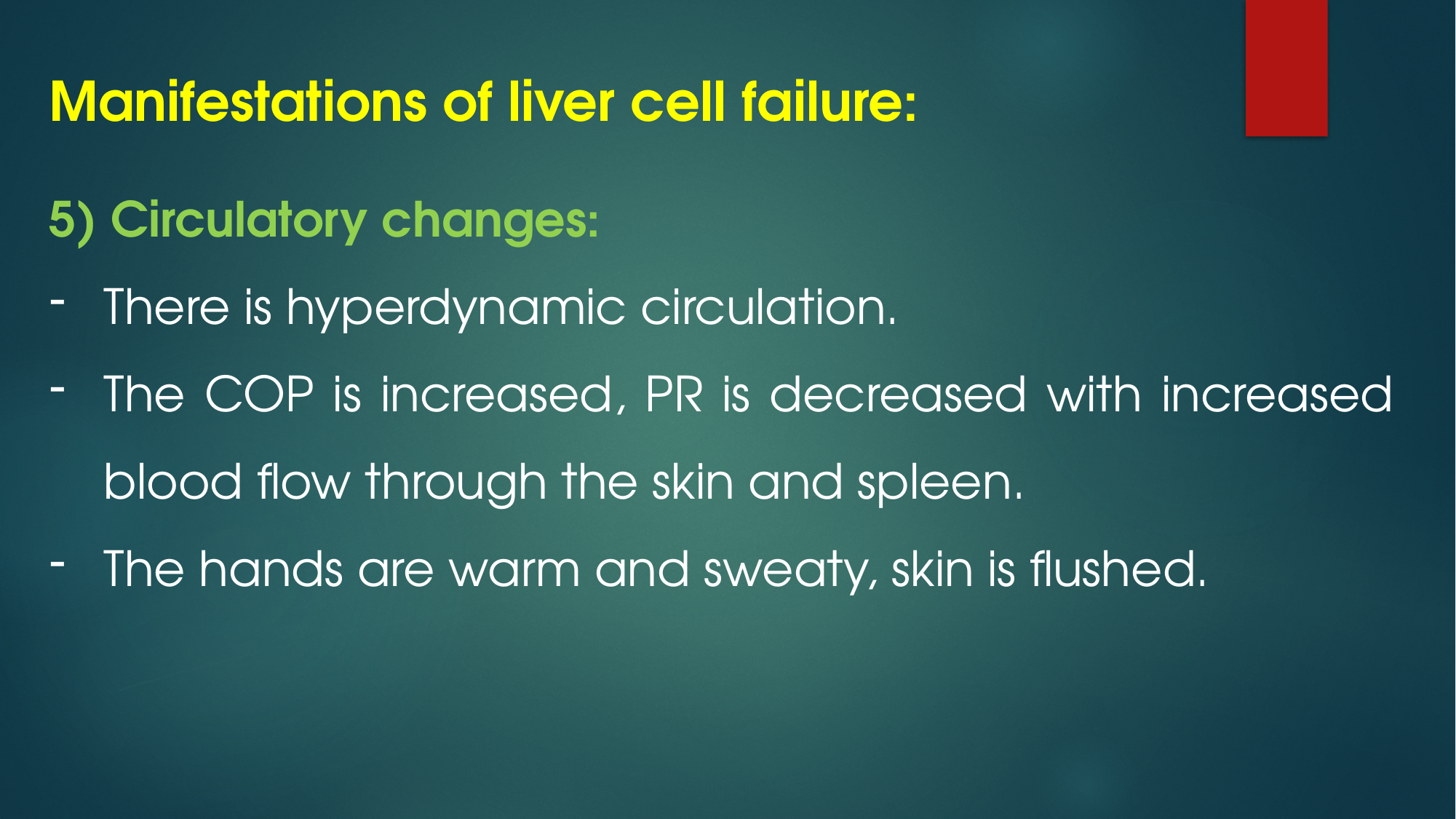

Manifestations of liver cell failure:

5) Circulatory changes:
There is hyperdynamic circulation.
The COP is increased, PR is decreased with increased blood flow through the skin and spleen.
The hands are warm and sweaty, skin is flushed.